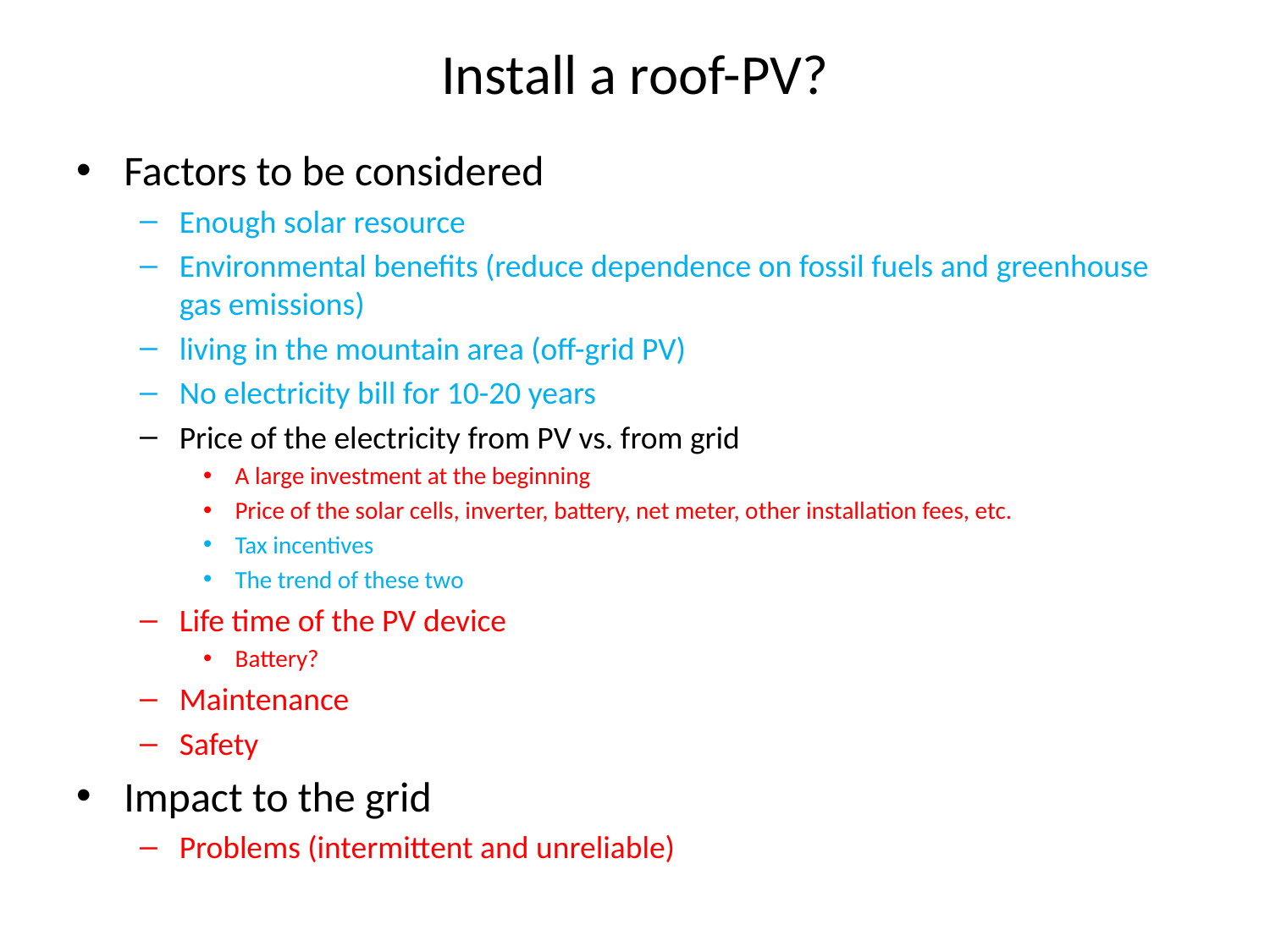

# Install a roof-PV?
Factors to be considered
Enough solar resource
Environmental benefits (reduce dependence on fossil fuels and greenhouse gas emissions)
living in the mountain area (off-grid PV)
No electricity bill for 10-20 years
Price of the electricity from PV vs. from grid
A large investment at the beginning
Price of the solar cells, inverter, battery, net meter, other installation fees, etc.
Tax incentives
The trend of these two
Life time of the PV device
Battery?
Maintenance
Safety
Impact to the grid
Problems (intermittent and unreliable)